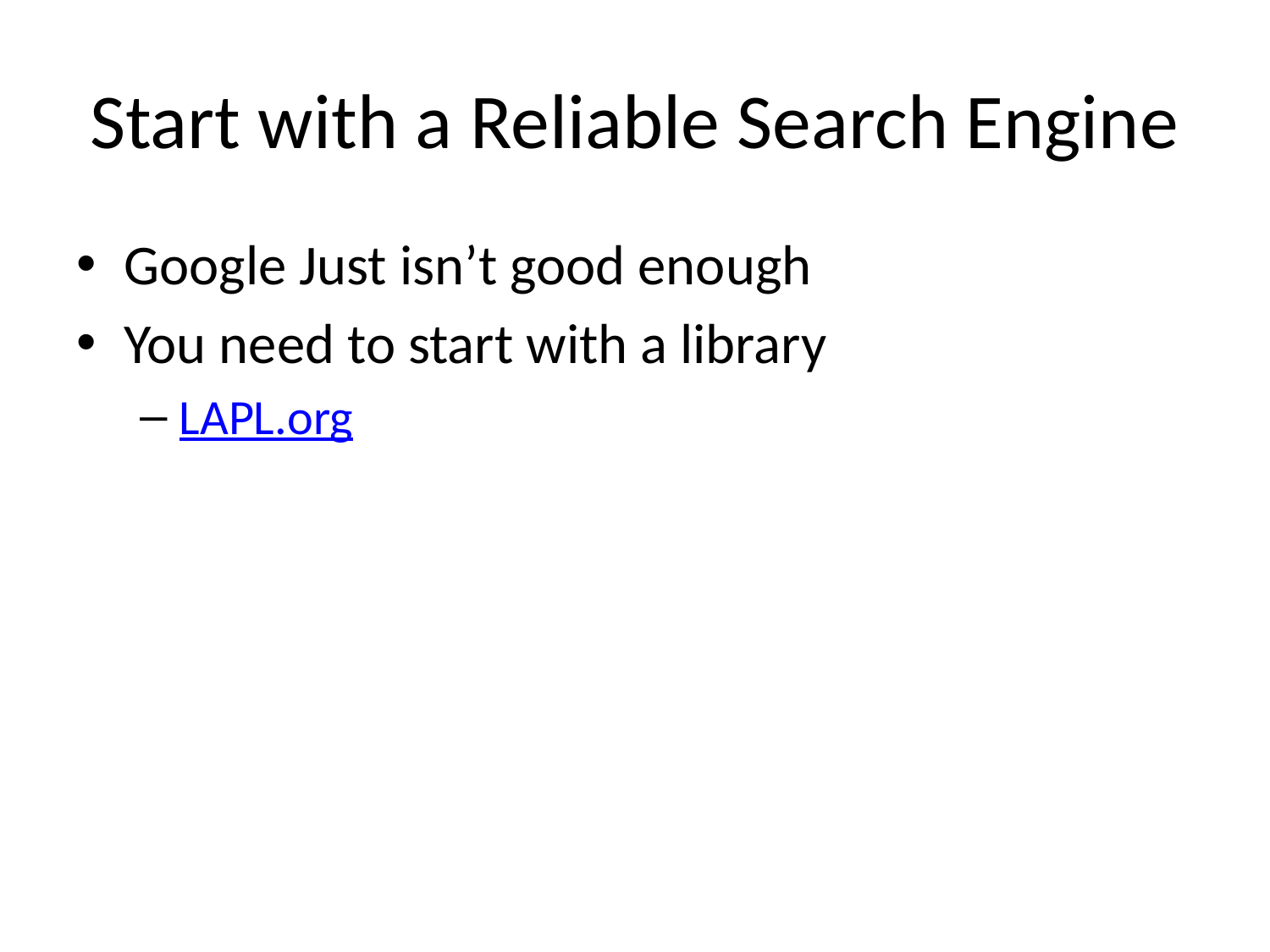

# Start with a Reliable Search Engine
Google Just isn’t good enough
You need to start with a library
LAPL.org